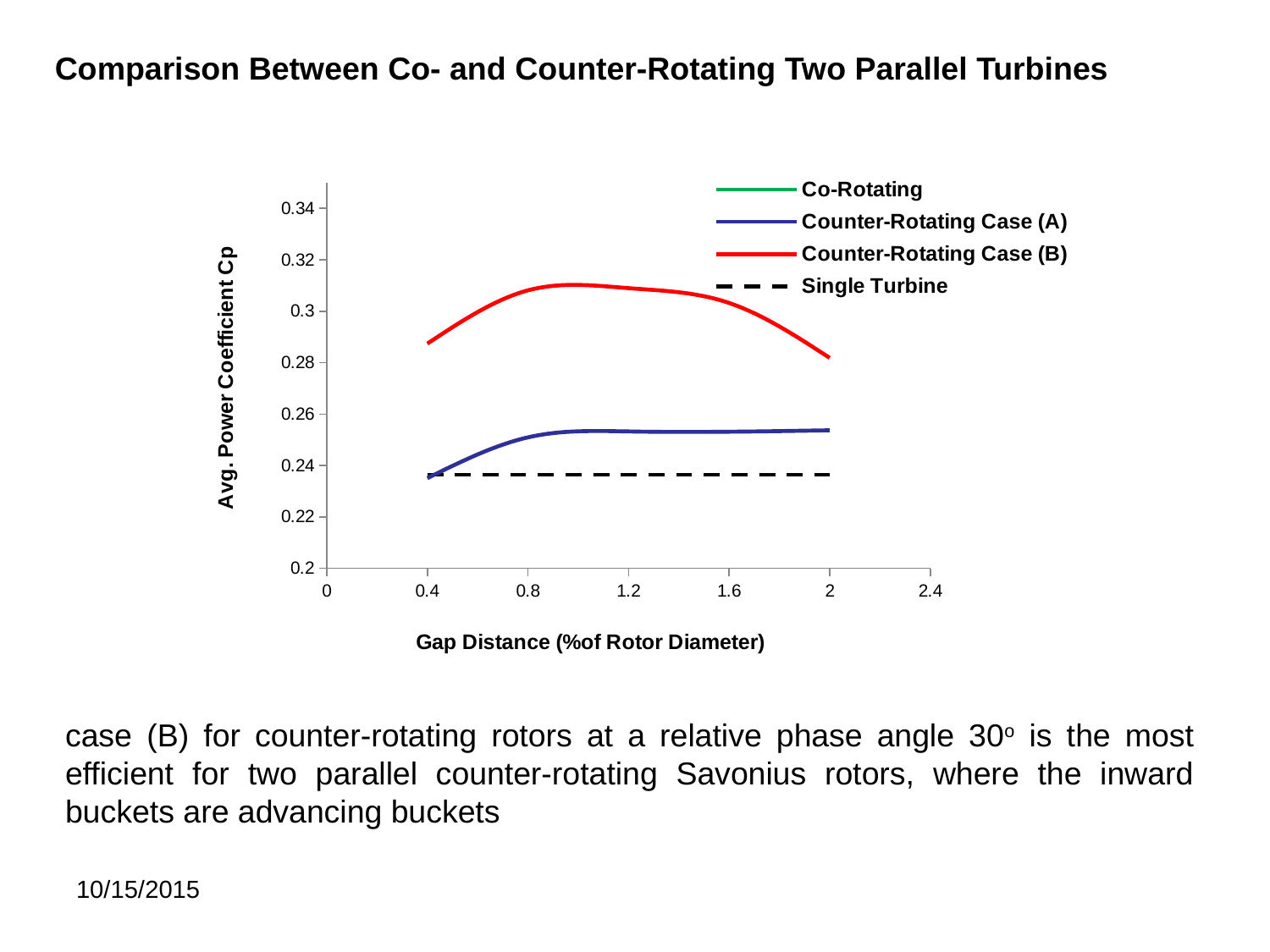

Comparison Between Co- and Counter-Rotating Two Parallel Turbines

### Chart

| Category | Co-Rotating | Counter-Rotating Case (A) | Counter-Rotating Case (B) | Single Turbine |
|---|---|---|---|---|
case (B) for counter-rotating rotors at a relative phase angle 30o is the most efficient for two parallel counter-rotating Savonius rotors, where the inward buckets are advancing buckets
10/15/2015
28